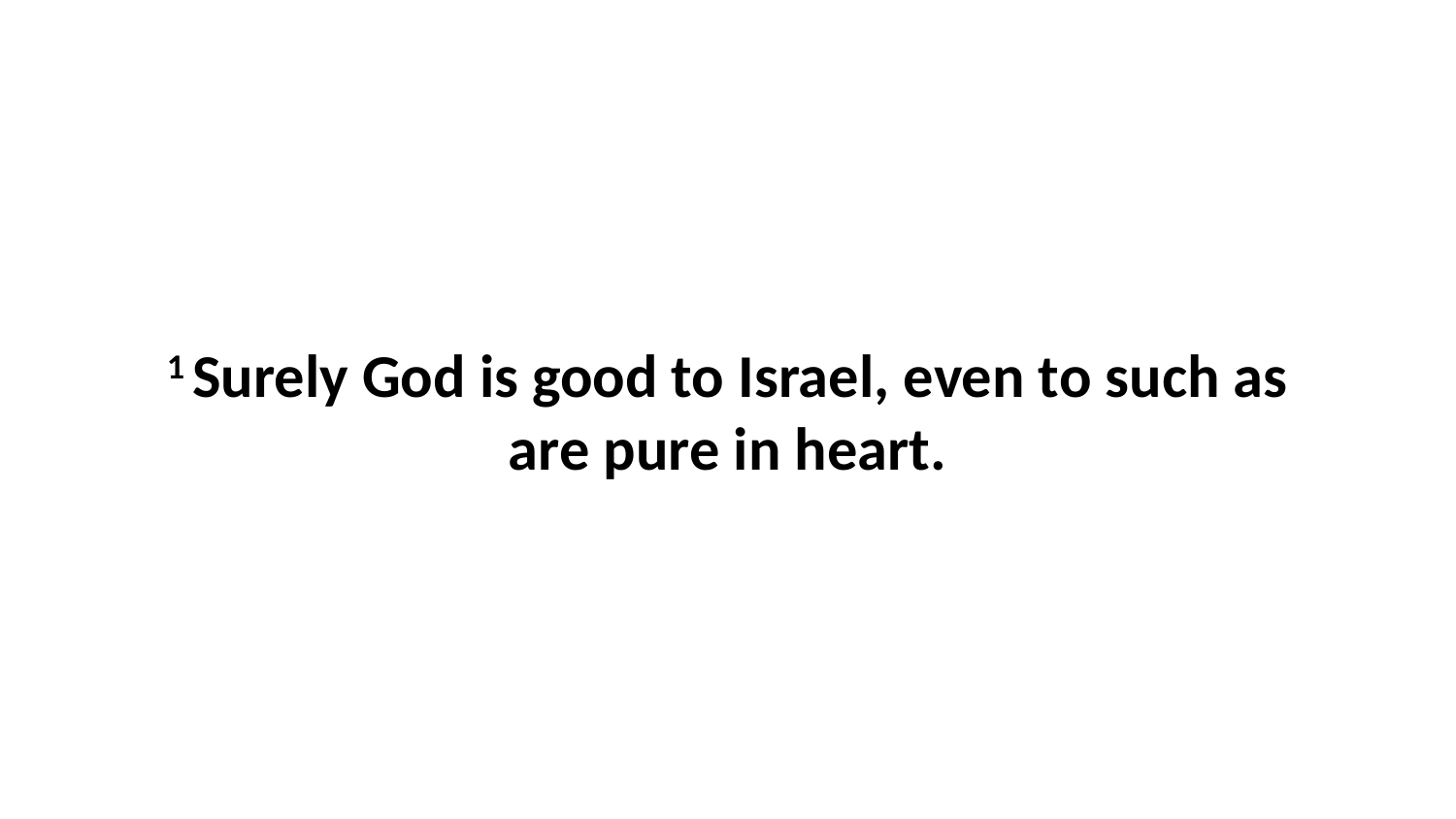

1 Surely God is good to Israel, even to such as are pure in heart.